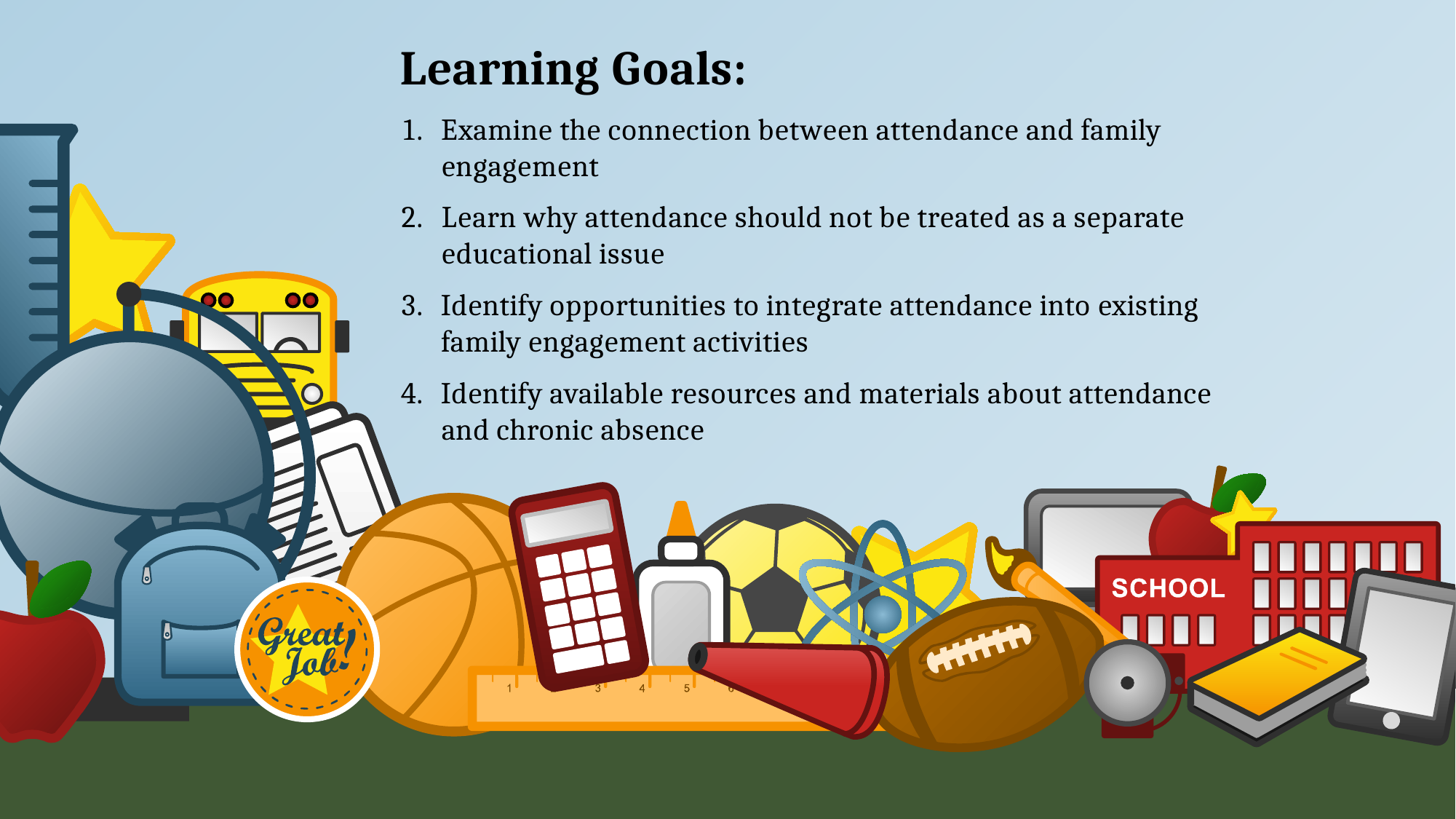

Learning Goals:
Examine the connection between attendance and family engagement
Learn why attendance should not be treated as a separate educational issue
Identify opportunities to integrate attendance into existing family engagement activities
Identify available resources and materials about attendance and chronic absence